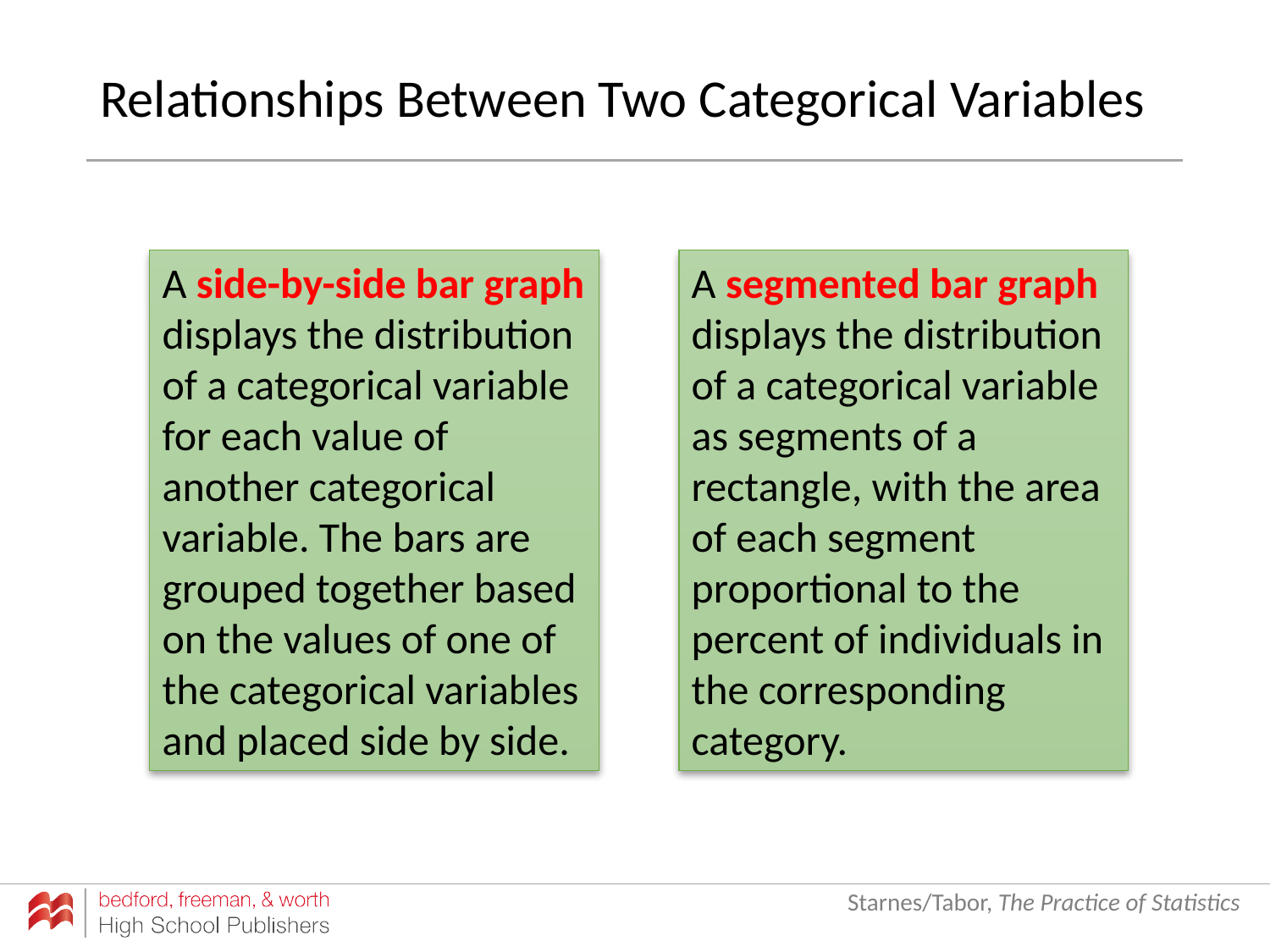

# Relationships Between Two Categorical Variables
A side-by-side bar graph displays the distribution of a categorical variable for each value of another categorical variable. The bars are grouped together based
on the values of one of the categorical variables and placed side by side.
A segmented bar graph displays the distribution of a categorical variable as segments of a rectangle, with the area of each segment proportional to the
percent of individuals in the corresponding category.